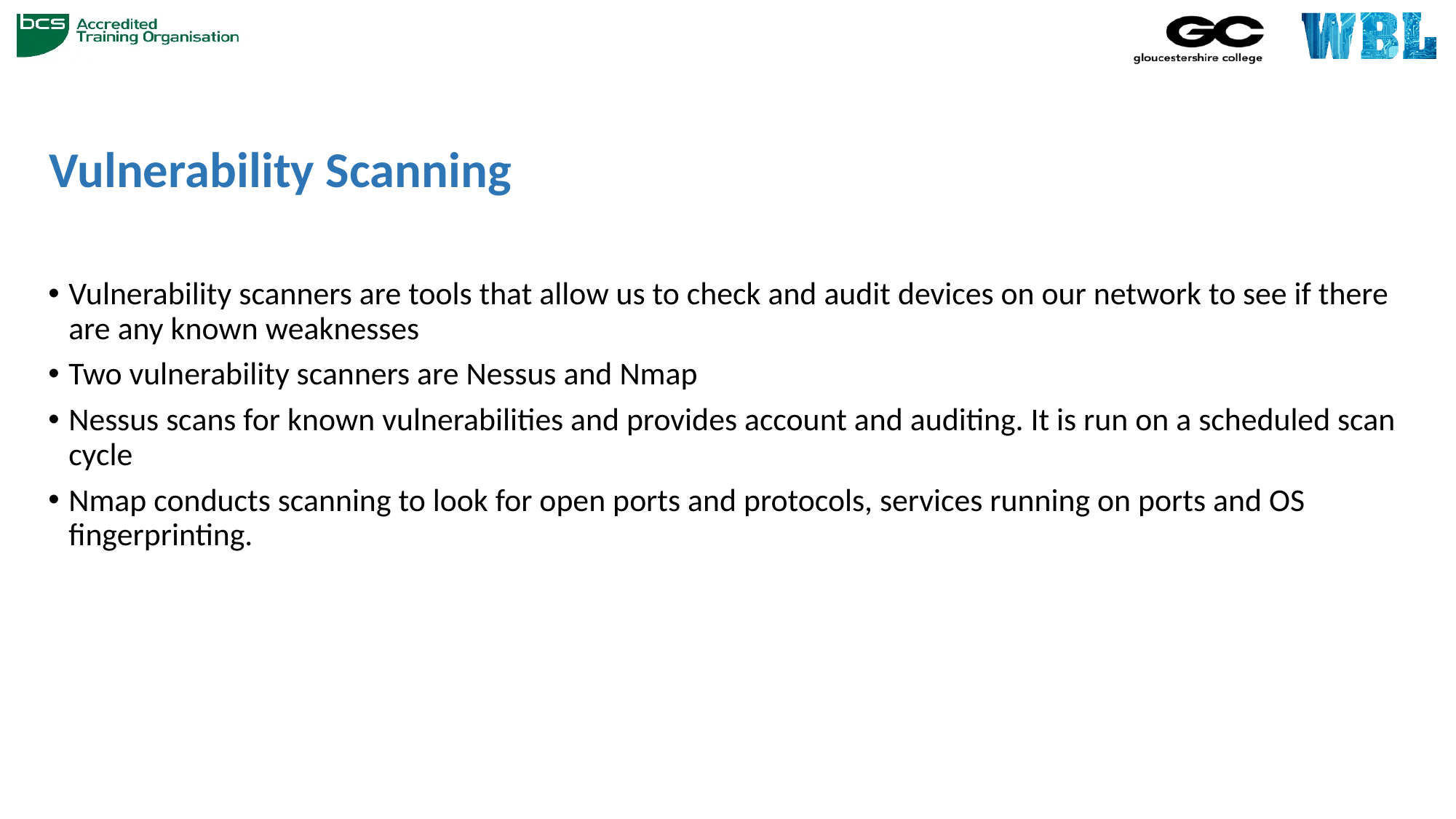

# Vulnerability Scanning
Vulnerability scanners are tools that allow us to check and audit devices on our network to see if there are any known weaknesses
Two vulnerability scanners are Nessus and Nmap
Nessus scans for known vulnerabilities and provides account and auditing. It is run on a scheduled scan cycle
Nmap conducts scanning to look for open ports and protocols, services running on ports and OS fingerprinting.